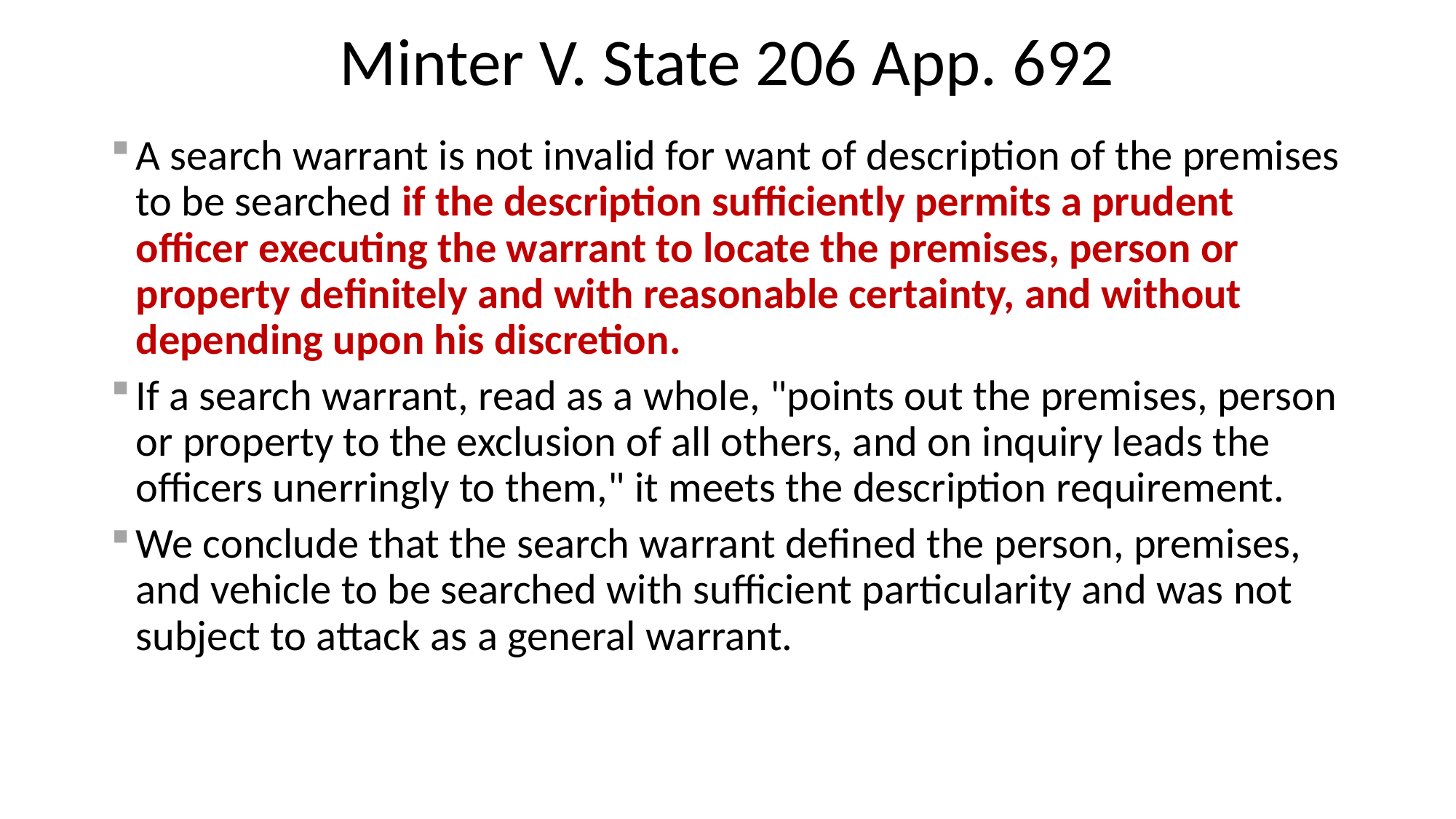

# Minter V. State 206 App. 692
A search warrant is not invalid for want of description of the premises to be searched if the description sufficiently permits a prudent officer executing the warrant to locate the premises, person or property definitely and with reasonable certainty, and without depending upon his discretion.
If a search warrant, read as a whole, "points out the premises, person or property to the exclusion of all others, and on inquiry leads the officers unerringly to them," it meets the description requirement.
We conclude that the search warrant defined the person, premises, and vehicle to be searched with sufficient particularity and was not subject to attack as a general warrant.